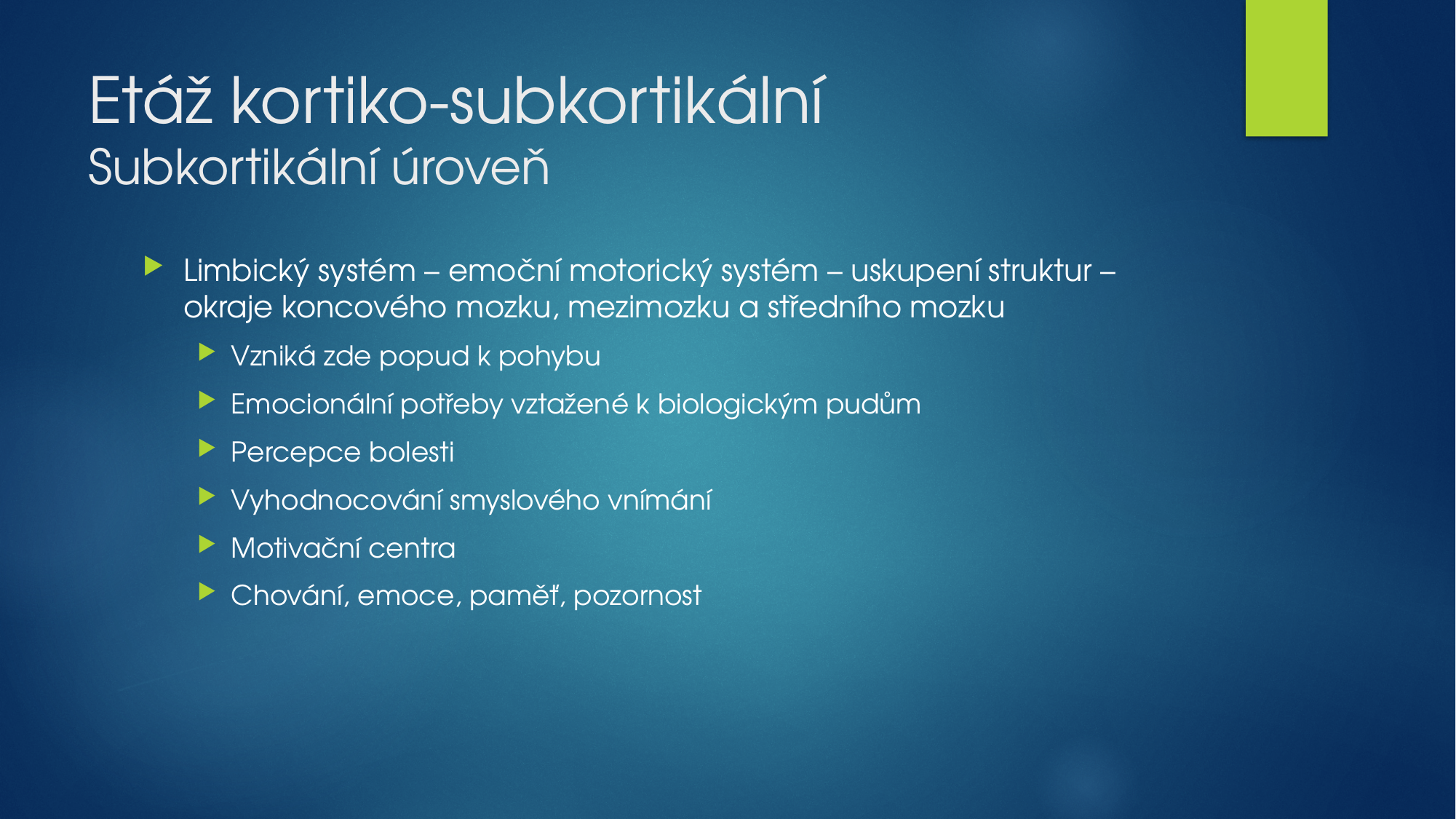

# Etáž kortiko-subkortikální Subkortikální úroveň
Limbický systém – emoční motorický systém – uskupení struktur – okraje koncového mozku, mezimozku a středního mozku
Vzniká zde popud k pohybu
Emocionální potřeby vztažené k biologickým pudům
Percepce bolesti
Vyhodnocování smyslového vnímání
Motivační centra
Chování, emoce, paměť, pozornost